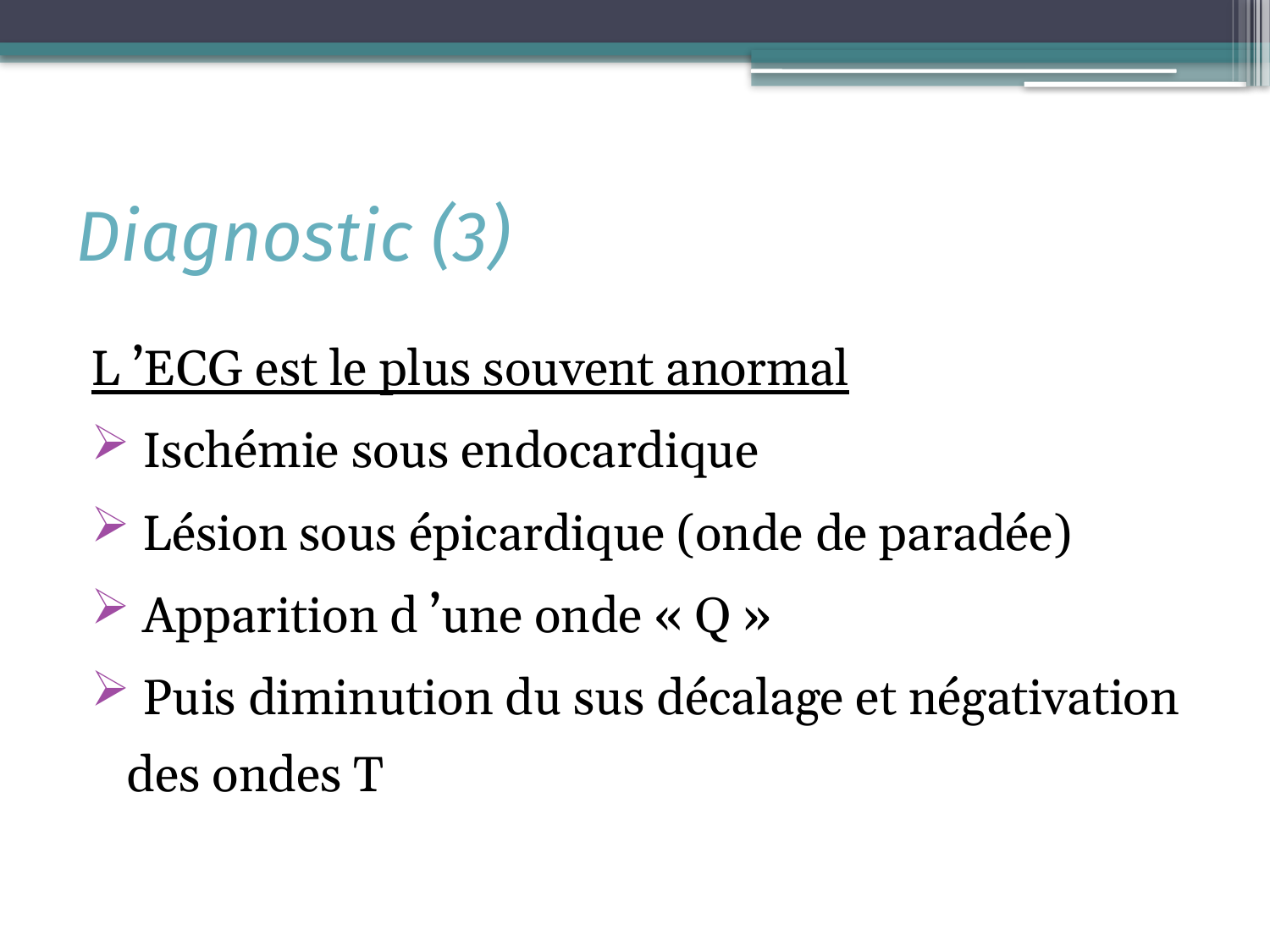

# Diagnostic (3)
L ’ECG est le plus souvent anormal
 Ischémie sous endocardique
 Lésion sous épicardique (onde de paradée)
 Apparition d ’une onde « Q »
 Puis diminution du sus décalage et négativation des ondes T